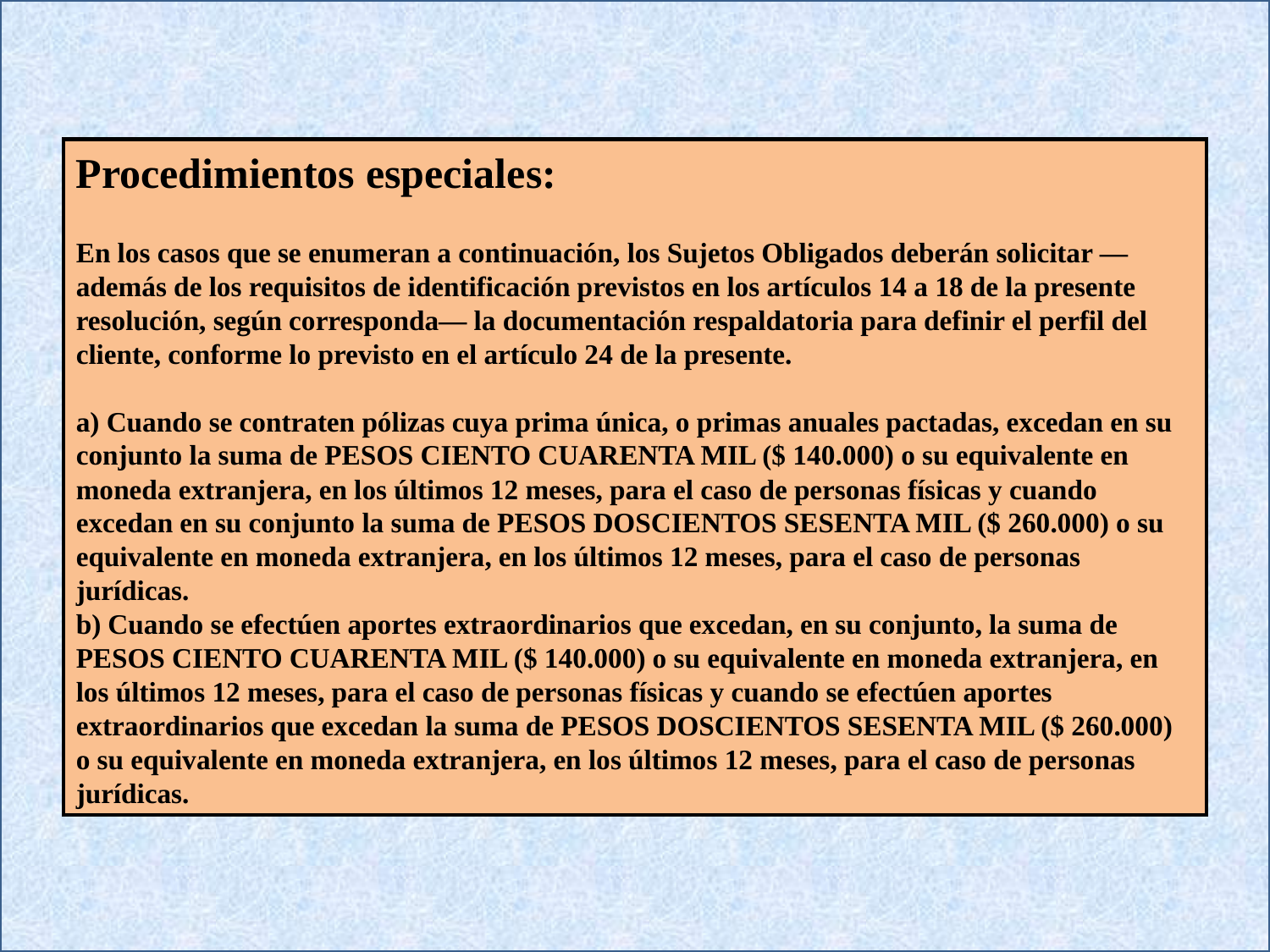

Procedimientos especiales:
En los casos que se enumeran a continuación, los Sujetos Obligados deberán solicitar —además de los requisitos de identificación previstos en los artículos 14 a 18 de la presente resolución, según corresponda— la documentación respaldatoria para definir el perfil del cliente, conforme lo previsto en el artículo 24 de la presente.
a) Cuando se contraten pólizas cuya prima única, o primas anuales pactadas, excedan en su conjunto la suma de PESOS CIENTO CUARENTA MIL ($ 140.000) o su equivalente en moneda extranjera, en los últimos 12 meses, para el caso de personas físicas y cuando excedan en su conjunto la suma de PESOS DOSCIENTOS SESENTA MIL ($ 260.000) o su equivalente en moneda extranjera, en los últimos 12 meses, para el caso de personas jurídicas.
b) Cuando se efectúen aportes extraordinarios que excedan, en su conjunto, la suma de PESOS CIENTO CUARENTA MIL ($ 140.000) o su equivalente en moneda extranjera, en los últimos 12 meses, para el caso de personas físicas y cuando se efectúen aportes extraordinarios que excedan la suma de PESOS DOSCIENTOS SESENTA MIL ($ 260.000) o su equivalente en moneda extranjera, en los últimos 12 meses, para el caso de personas jurídicas.